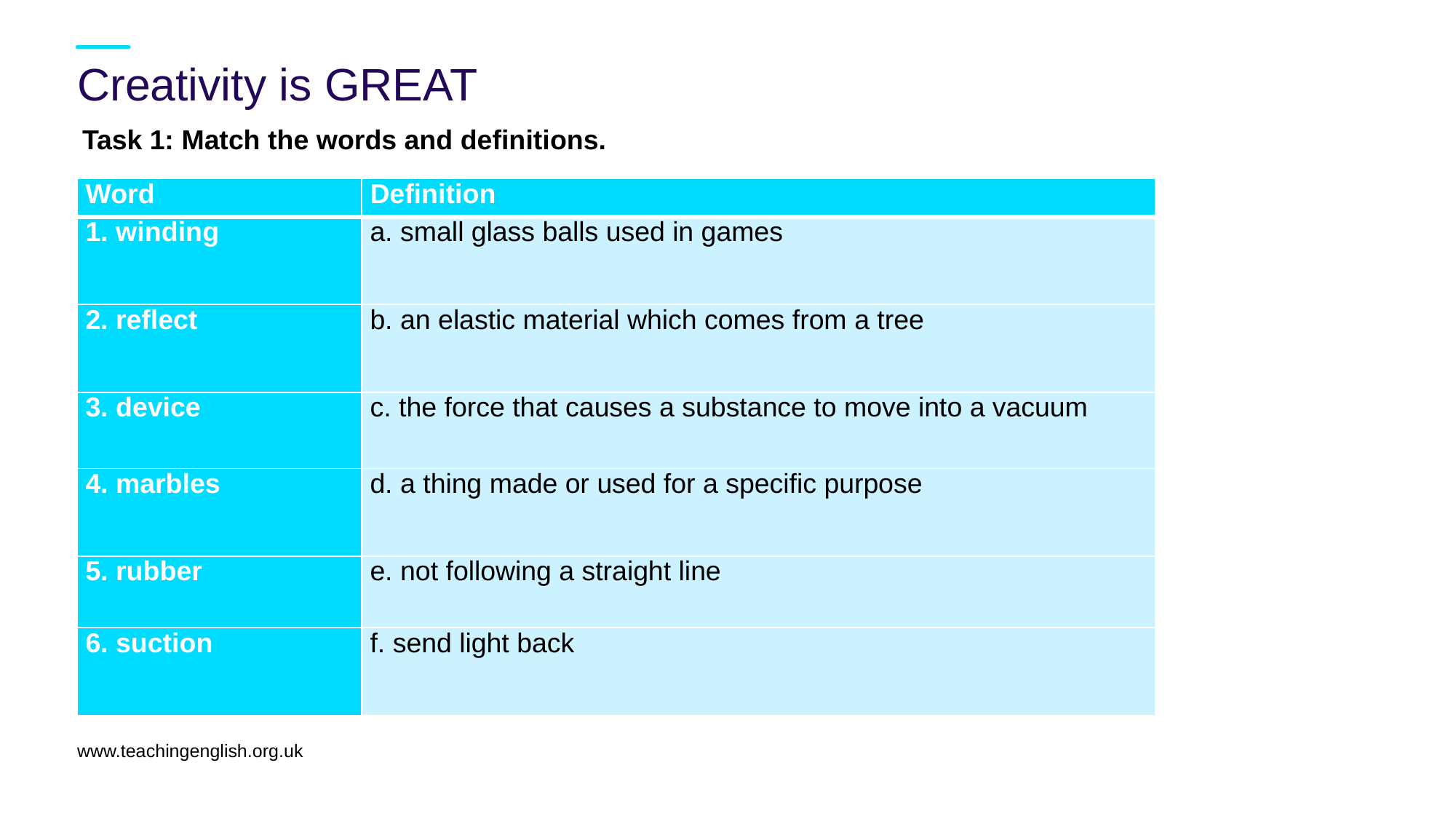

# Creativity is GREAT
Task 1: Match the words and definitions.

| Word | Definition |
| --- | --- |
| 1. winding | a. small glass balls used in games |
| 2. reflect | b. an elastic material which comes from a tree |
| 3. device | c. the force that causes a substance to move into a vacuum |
| 4. marbles | d. a thing made or used for a specific purpose |
| 5. rubber | e. not following a straight line |
| 6. suction | f. send light back |
www.teachingenglish.org.uk